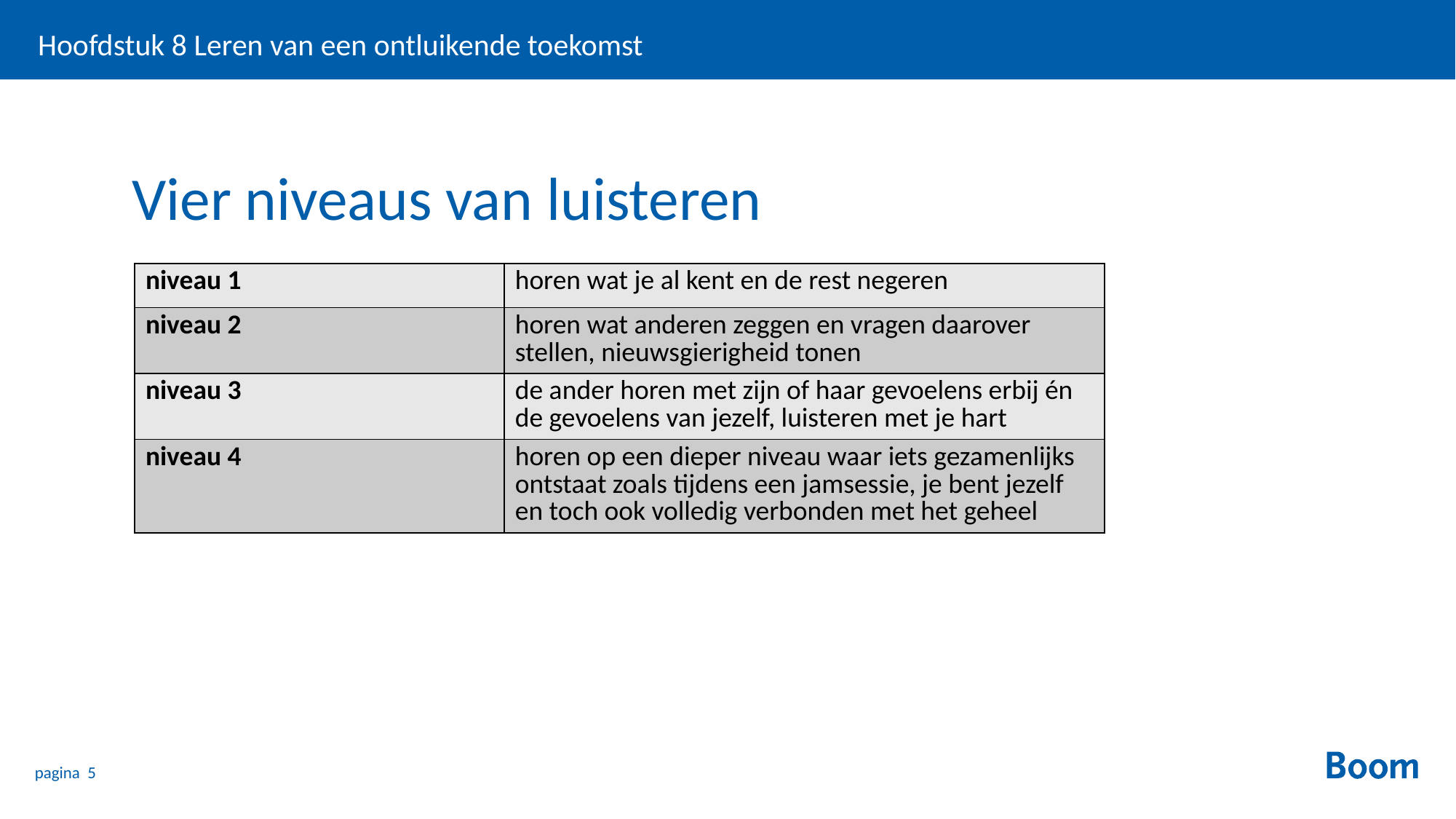

Hoofdstuk 8 Leren van een ontluikende toekomst
# Vier niveaus van luisteren
| niveau 1 | horen wat je al kent en de rest negeren |
| --- | --- |
| niveau 2 | horen wat anderen zeggen en vragen daarover stellen, nieuwsgierigheid tonen |
| niveau 3 | de ander horen met zijn of haar gevoelens erbij én de gevoelens van jezelf, luisteren met je hart |
| niveau 4 | horen op een dieper niveau waar iets gezamenlijks ontstaat zoals tijdens een jamsessie, je bent jezelf en toch ook volledig verbonden met het geheel |
pagina  5